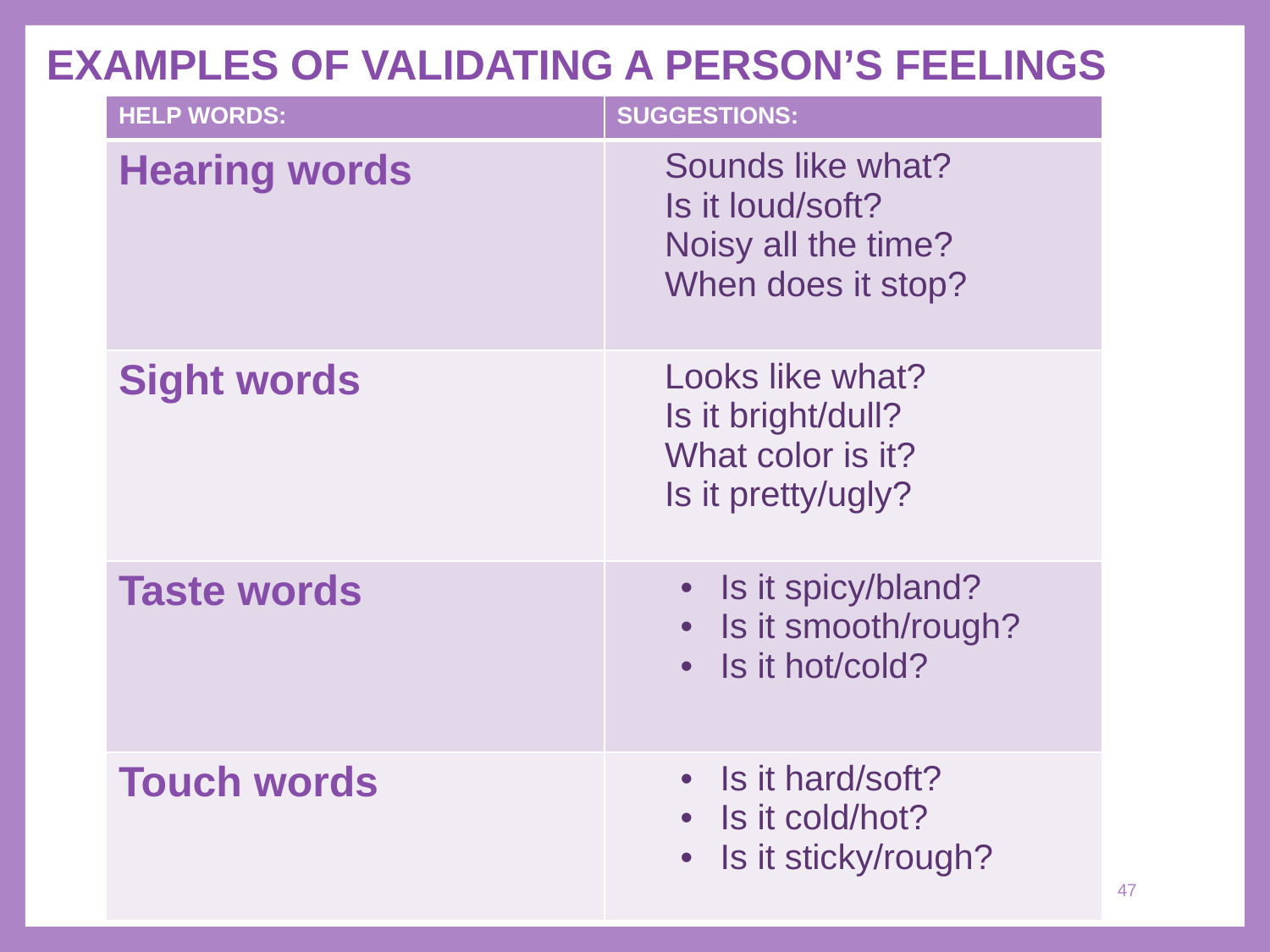

EXAMPLES OF VALIDATING A PERSON’S FEELINGS
| HELP WORDS: | SUGGESTIONS: |
| --- | --- |
| Hearing words | Sounds like what? Is it loud/soft? Noisy all the time? When does it stop? |
| Sight words | Looks like what? Is it bright/dull? What color is it? Is it pretty/ugly? |
| Taste words | Is it spicy/bland? Is it smooth/rough? Is it hot/cold? |
| Touch words | Is it hard/soft? Is it cold/hot? Is it sticky/rough? |
47